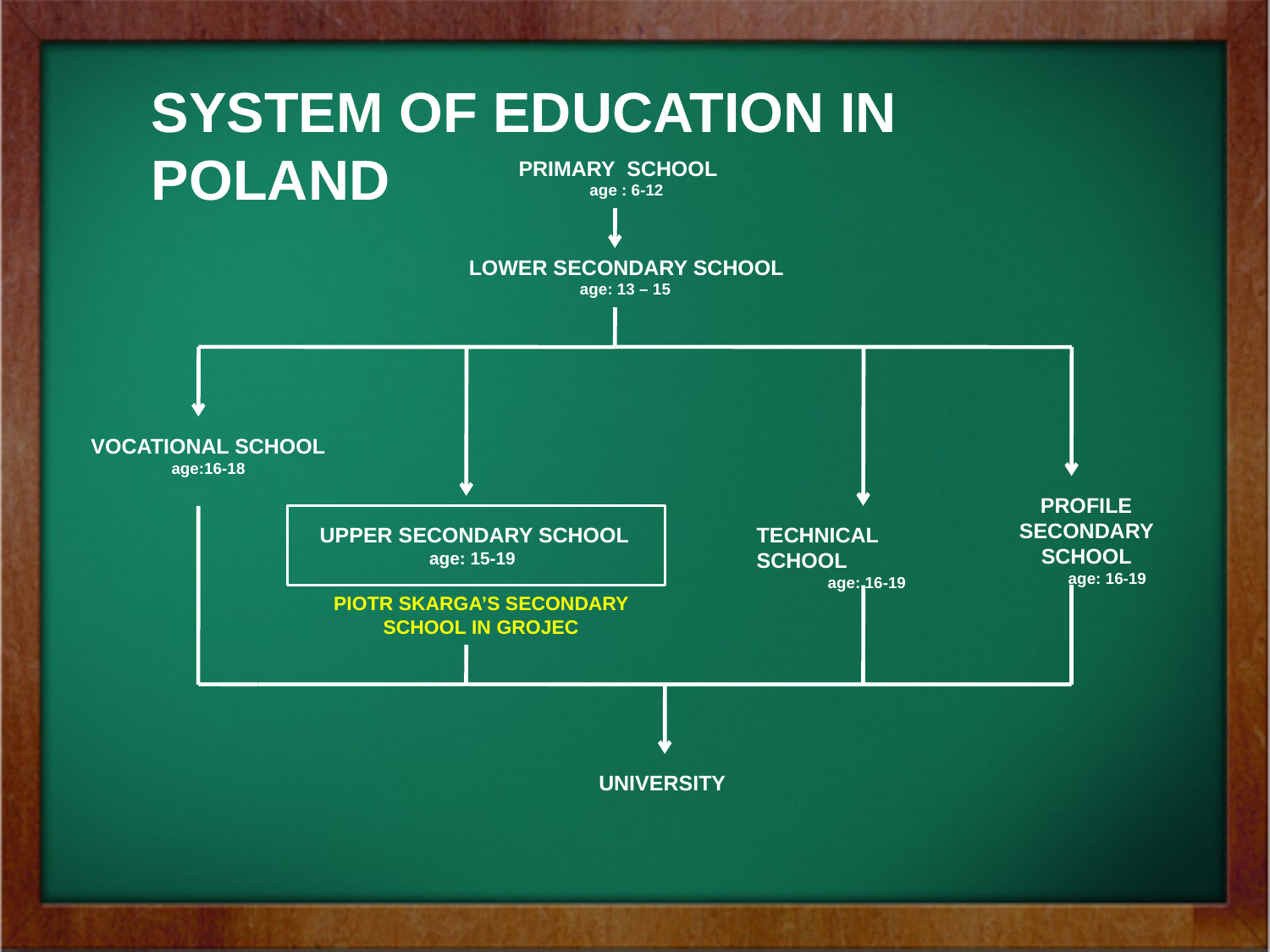

SYSTEM OF EDUCATION IN POLAND
PRIMARY  SCHOOL
                age : 6-12
LOWER SECONDARY SCHOOL
                         age: 13 – 15
VOCATIONAL SCHOOL
age:16-18

PROFILE SECONDARY SCHOOL
                     age: 16-19

UPPER SECONDARY SCHOOL
age: 15-19

TECHNICAL SCHOOL
                age: 16-19

PIOTR SKARGA’S SECONDARY SCHOOL IN GROJEC
UNIVERSITY